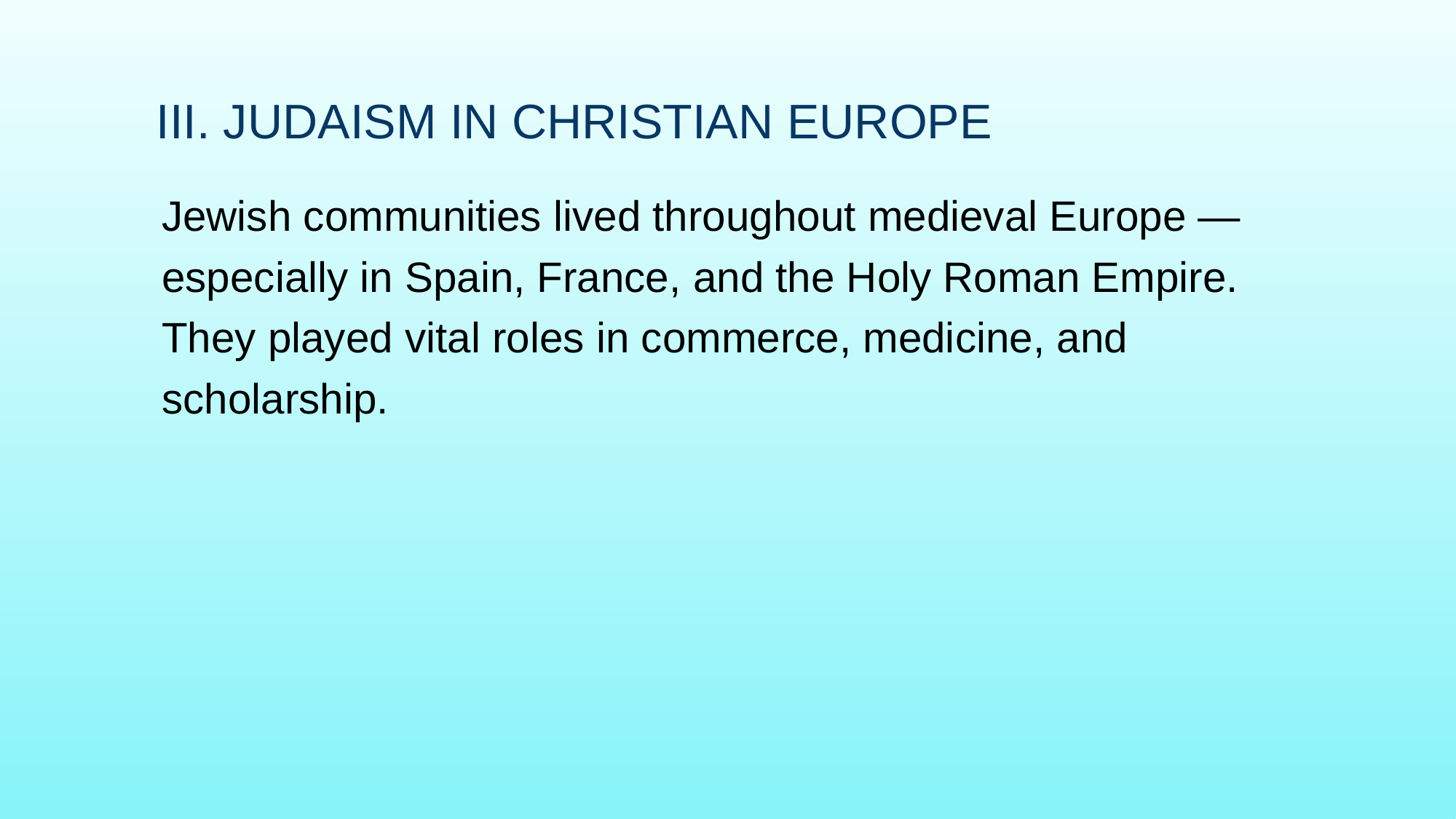

# III. Judaism in Christian Europe
Jewish communities lived throughout medieval Europe — especially in Spain, France, and the Holy Roman Empire. They played vital roles in commerce, medicine, and scholarship.